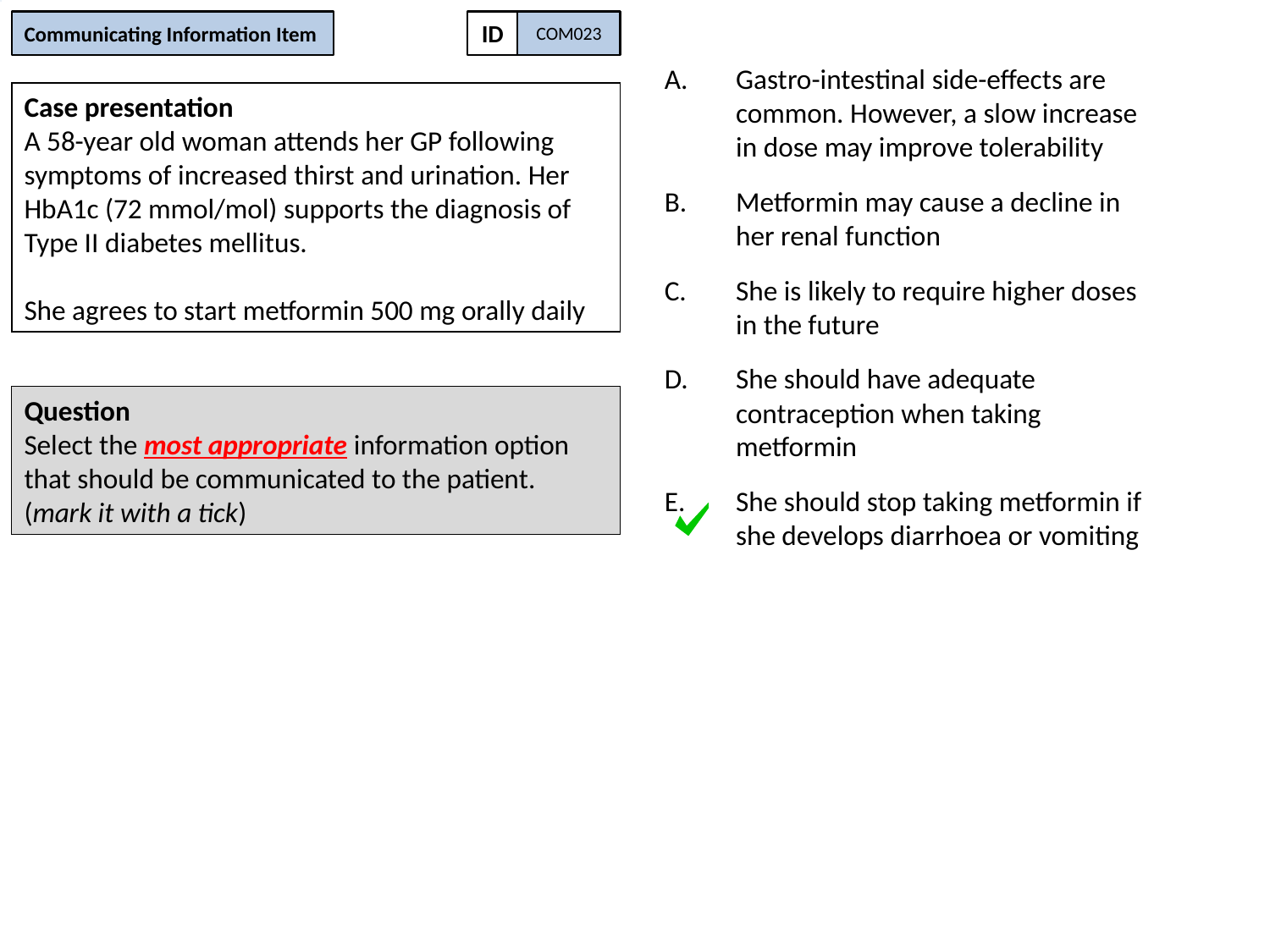

Communicating Information Item
ID
COM023
# Enter Question Text
Gastro-intestinal side-effects are common. However, a slow increase in dose may improve tolerability
Metformin may cause a decline in her renal function
She is likely to require higher doses in the future
She should have adequate contraception when taking metformin
She should stop taking metformin if she develops diarrhoea or vomiting
Case presentation
A 58-year old woman attends her GP following symptoms of increased thirst and urination. Her HbA1c (72 mmol/mol) supports the diagnosis of Type II diabetes mellitus.

She agrees to start metformin 500 mg orally daily
Question
Select the most appropriate information option that should be communicated to the patient.
(mark it with a tick)